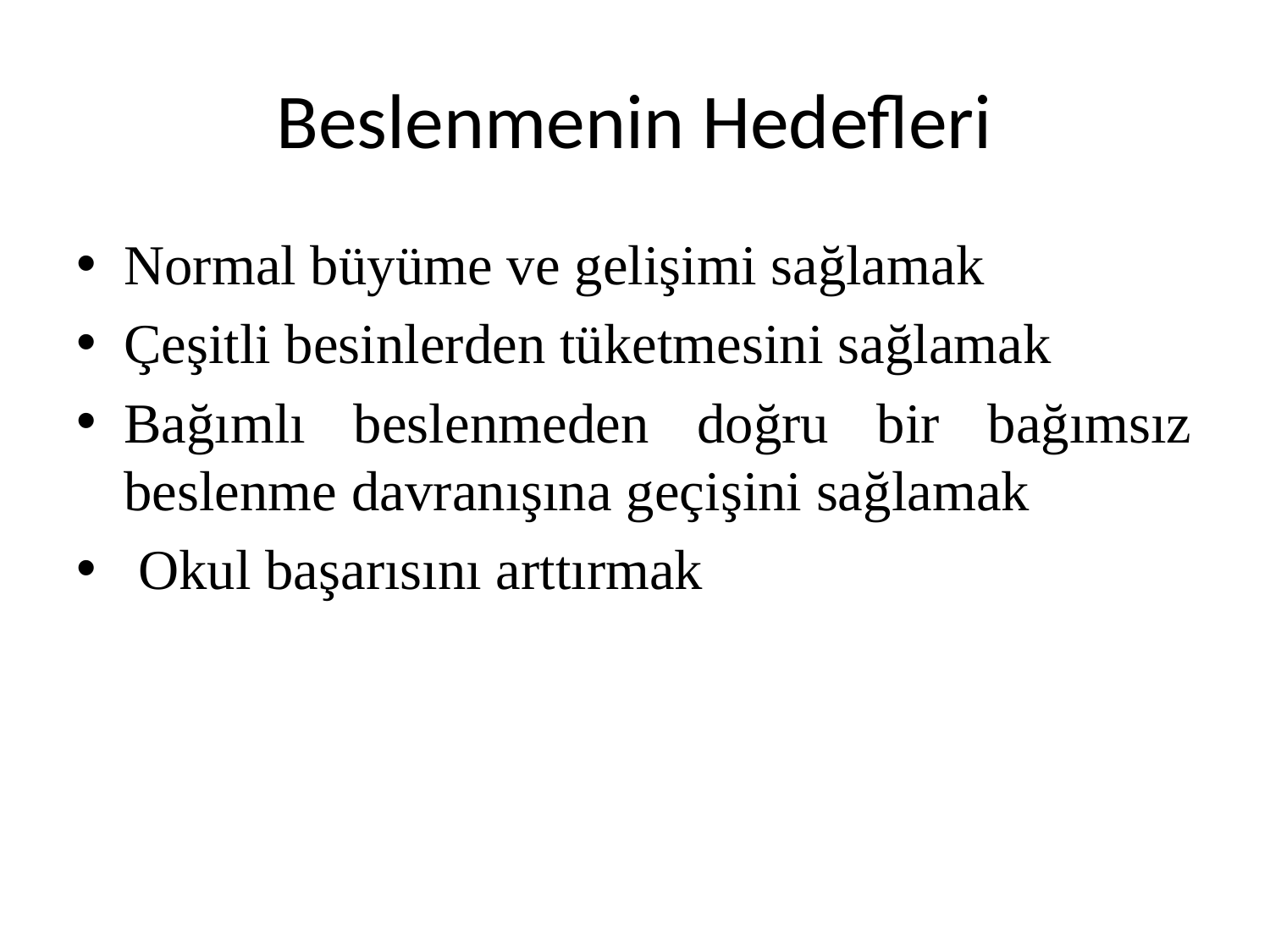

# Beslenmenin Hedefleri
Normal büyüme ve gelişimi sağlamak
Çeşitli besinlerden tüketmesini sağlamak
Bağımlı beslenmeden doğru bir bağımsız beslenme davranışına geçişini sağlamak
 Okul başarısını arttırmak